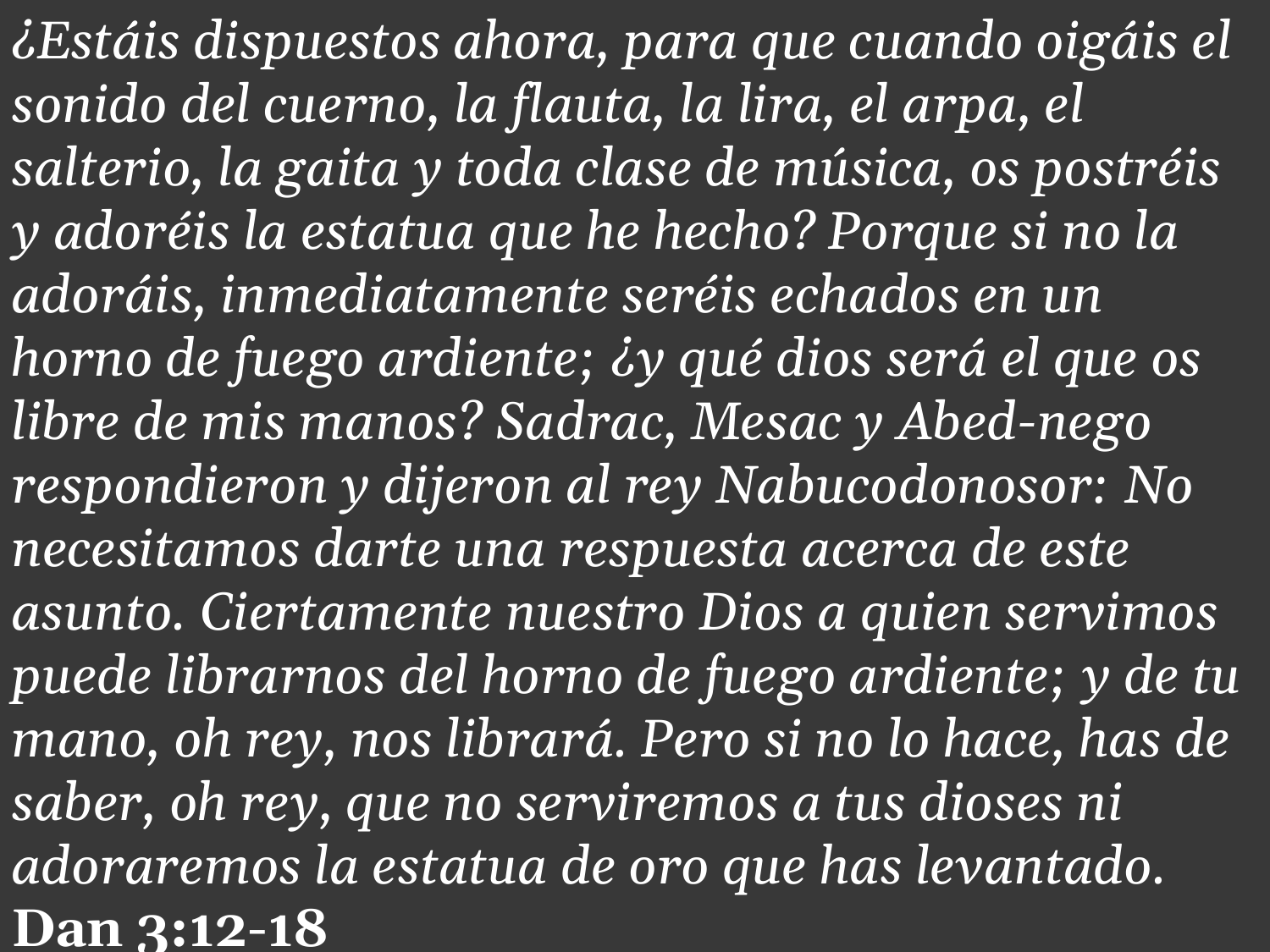

¿Estáis dispuestos ahora, para que cuando oigáis el sonido del cuerno, la flauta, la lira, el arpa, el salterio, la gaita y toda clase de música, os postréis y adoréis la estatua que he hecho? Porque si no la adoráis, inmediatamente seréis echados en un horno de fuego ardiente; ¿y qué dios será el que os libre de mis manos? Sadrac, Mesac y Abed-nego respondieron y dijeron al rey Nabucodonosor: No necesitamos darte una respuesta acerca de este asunto. Ciertamente nuestro Dios a quien servimos puede librarnos del horno de fuego ardiente; y de tu mano, oh rey, nos librará. Pero si no lo hace, has de saber, oh rey, que no serviremos a tus dioses ni adoraremos la estatua de oro que has levantado. Dan 3:12-18